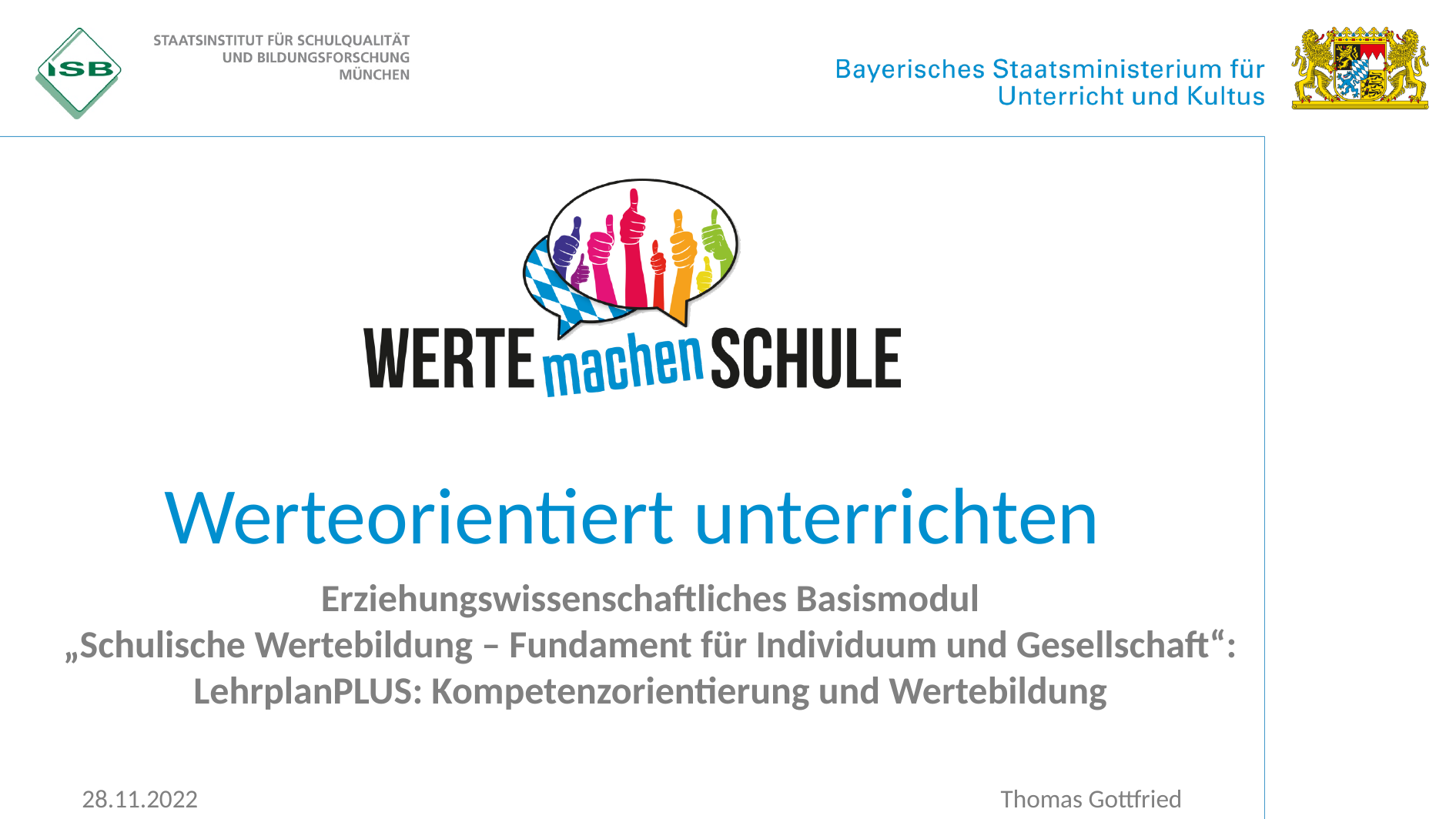

Werteorientiert unterrichten

Erziehungswissenschaftliches Basismodul
„Schulische Wertebildung – Fundament für Individuum und Gesellschaft“:
LehrplanPLUS: Kompetenzorientierung und Wertebildung
28.11.2022
Thomas Gottfried